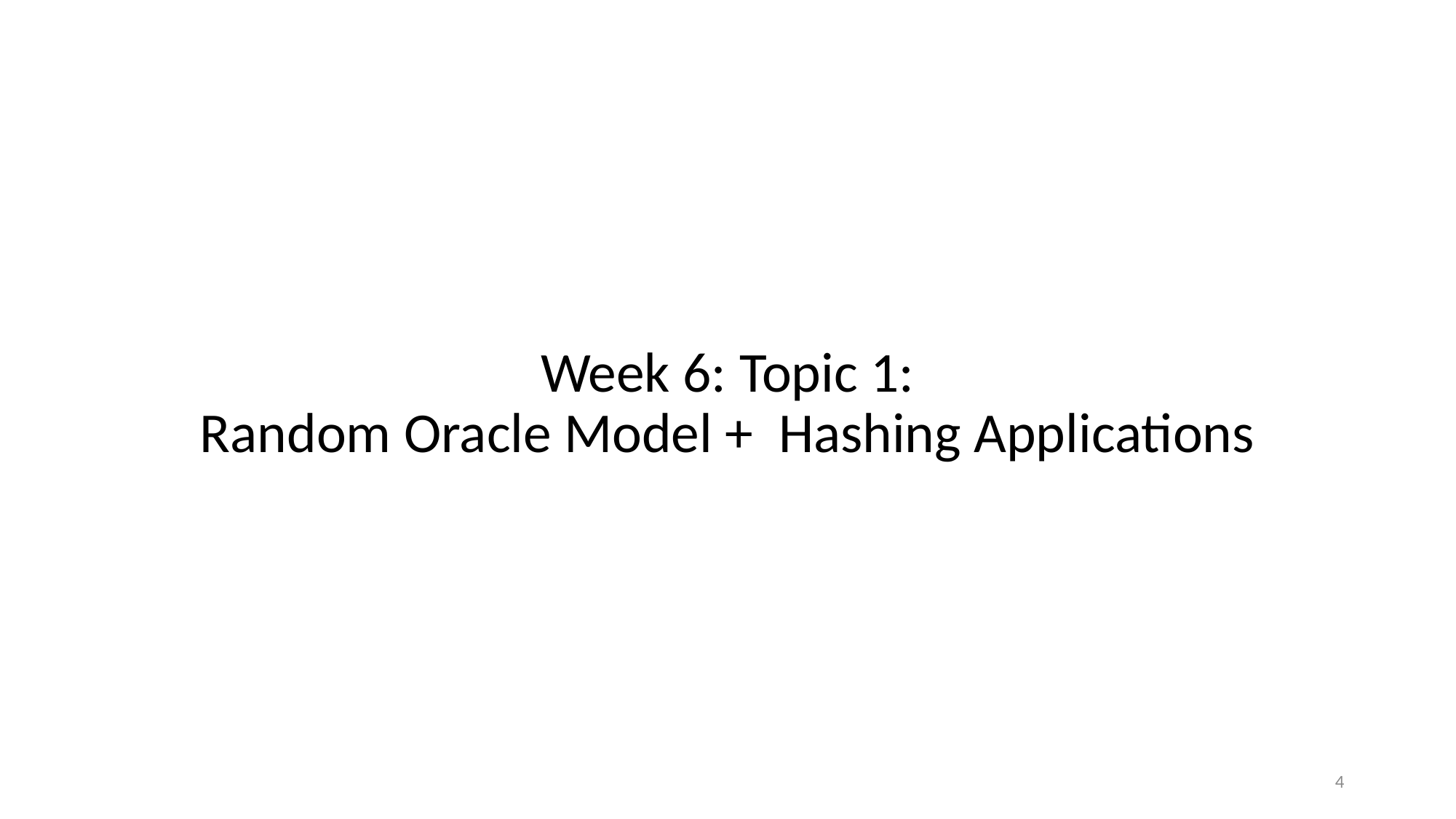

# Week 6: Topic 1: Random Oracle Model +  Hashing Applications

4